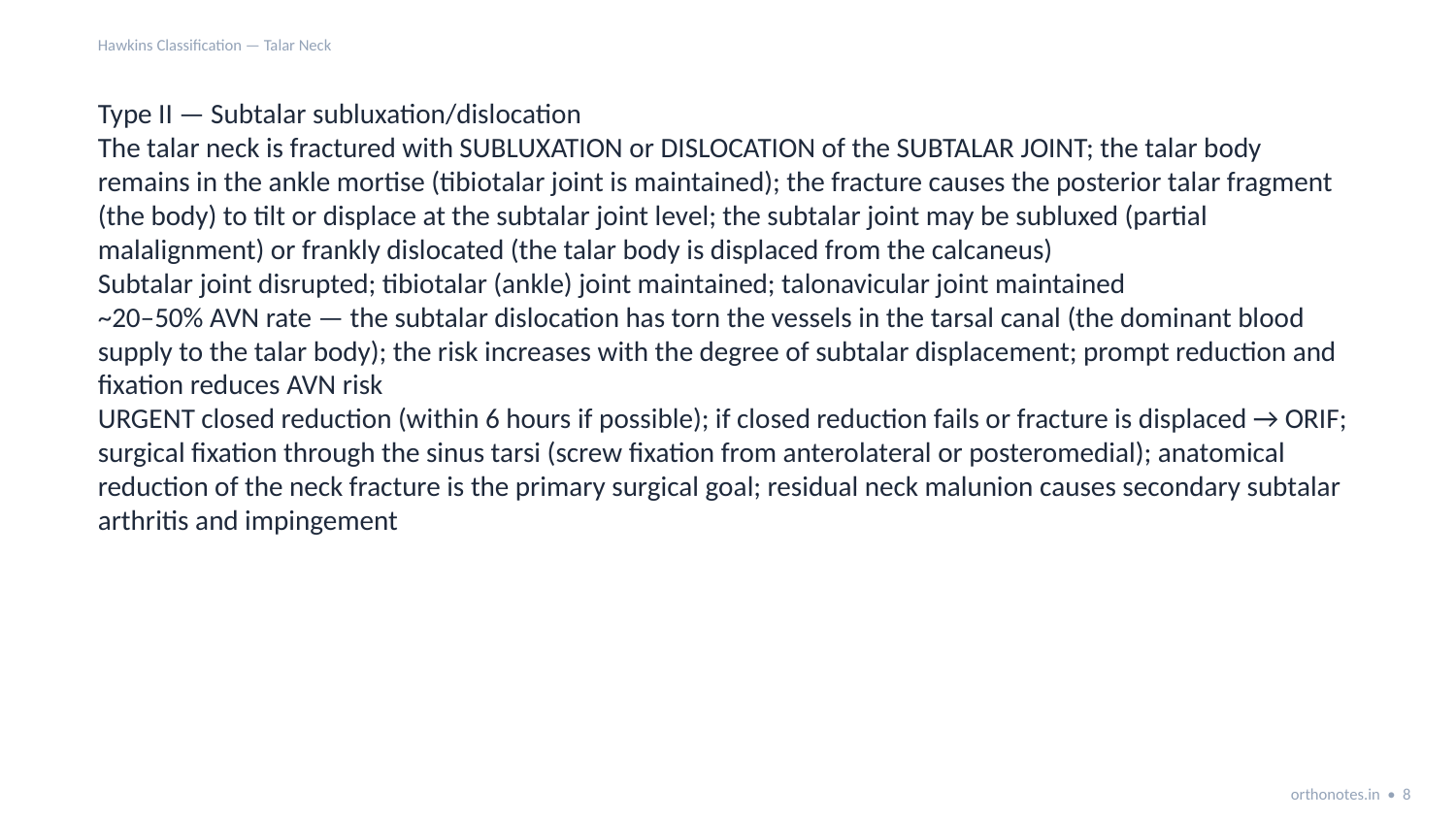

Hawkins Classification — Talar Neck
Type II — Subtalar subluxation/dislocation
The talar neck is fractured with SUBLUXATION or DISLOCATION of the SUBTALAR JOINT; the talar body remains in the ankle mortise (tibiotalar joint is maintained); the fracture causes the posterior talar fragment (the body) to tilt or displace at the subtalar joint level; the subtalar joint may be subluxed (partial malalignment) or frankly dislocated (the talar body is displaced from the calcaneus)
Subtalar joint disrupted; tibiotalar (ankle) joint maintained; talonavicular joint maintained
~20–50% AVN rate — the subtalar dislocation has torn the vessels in the tarsal canal (the dominant blood supply to the talar body); the risk increases with the degree of subtalar displacement; prompt reduction and fixation reduces AVN risk
URGENT closed reduction (within 6 hours if possible); if closed reduction fails or fracture is displaced → ORIF; surgical fixation through the sinus tarsi (screw fixation from anterolateral or posteromedial); anatomical reduction of the neck fracture is the primary surgical goal; residual neck malunion causes secondary subtalar arthritis and impingement
orthonotes.in  •  8